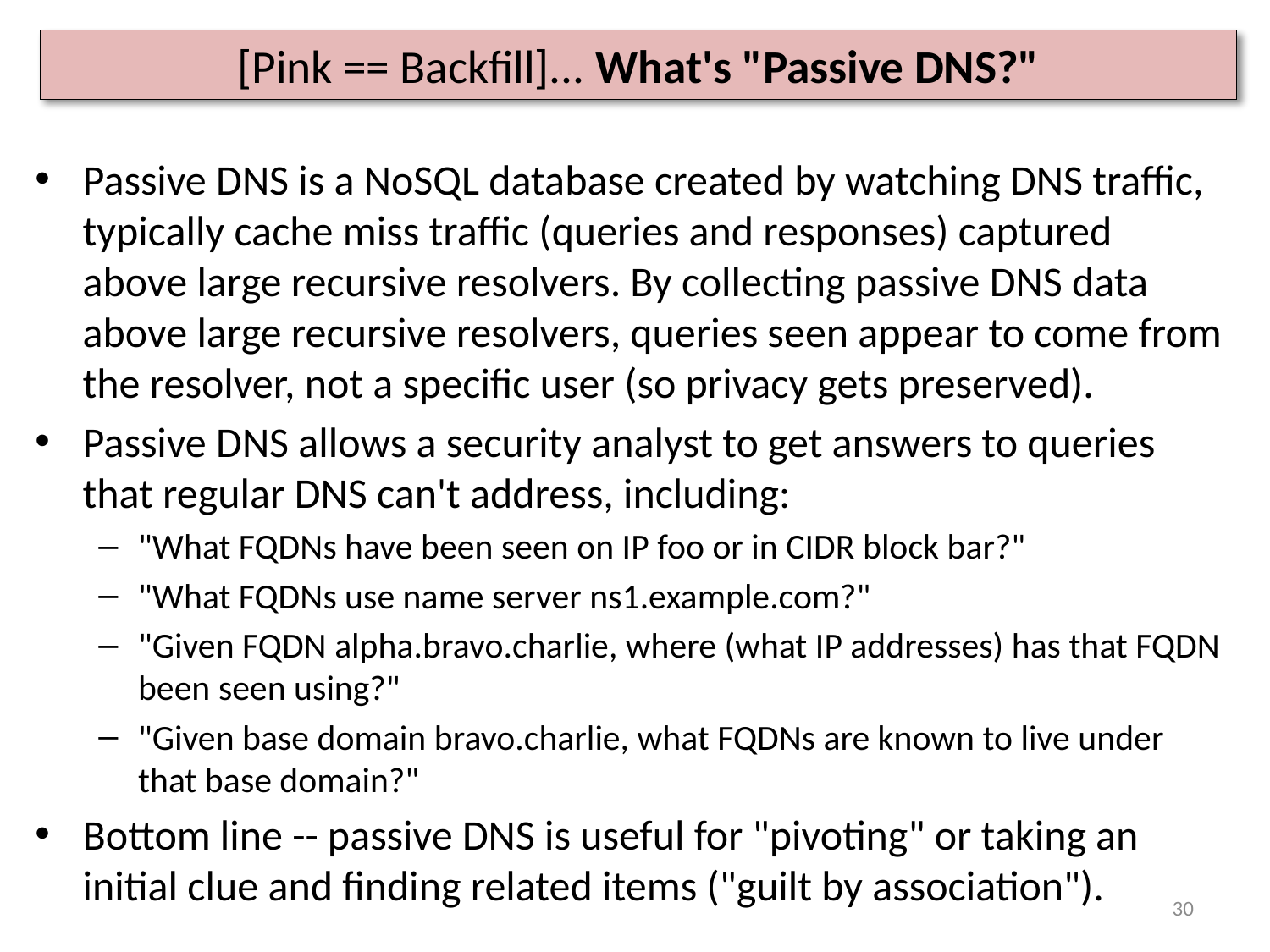

# [Pink == Backfill]... What's "Passive DNS?"
Passive DNS is a NoSQL database created by watching DNS traffic, typically cache miss traffic (queries and responses) captured above large recursive resolvers. By collecting passive DNS data above large recursive resolvers, queries seen appear to come from the resolver, not a specific user (so privacy gets preserved).
Passive DNS allows a security analyst to get answers to queries that regular DNS can't address, including:
"What FQDNs have been seen on IP foo or in CIDR block bar?"
"What FQDNs use name server ns1.example.com?"
"Given FQDN alpha.bravo.charlie, where (what IP addresses) has that FQDN been seen using?"
"Given base domain bravo.charlie, what FQDNs are known to live under that base domain?"
Bottom line -- passive DNS is useful for "pivoting" or taking an initial clue and finding related items ("guilt by association").
30